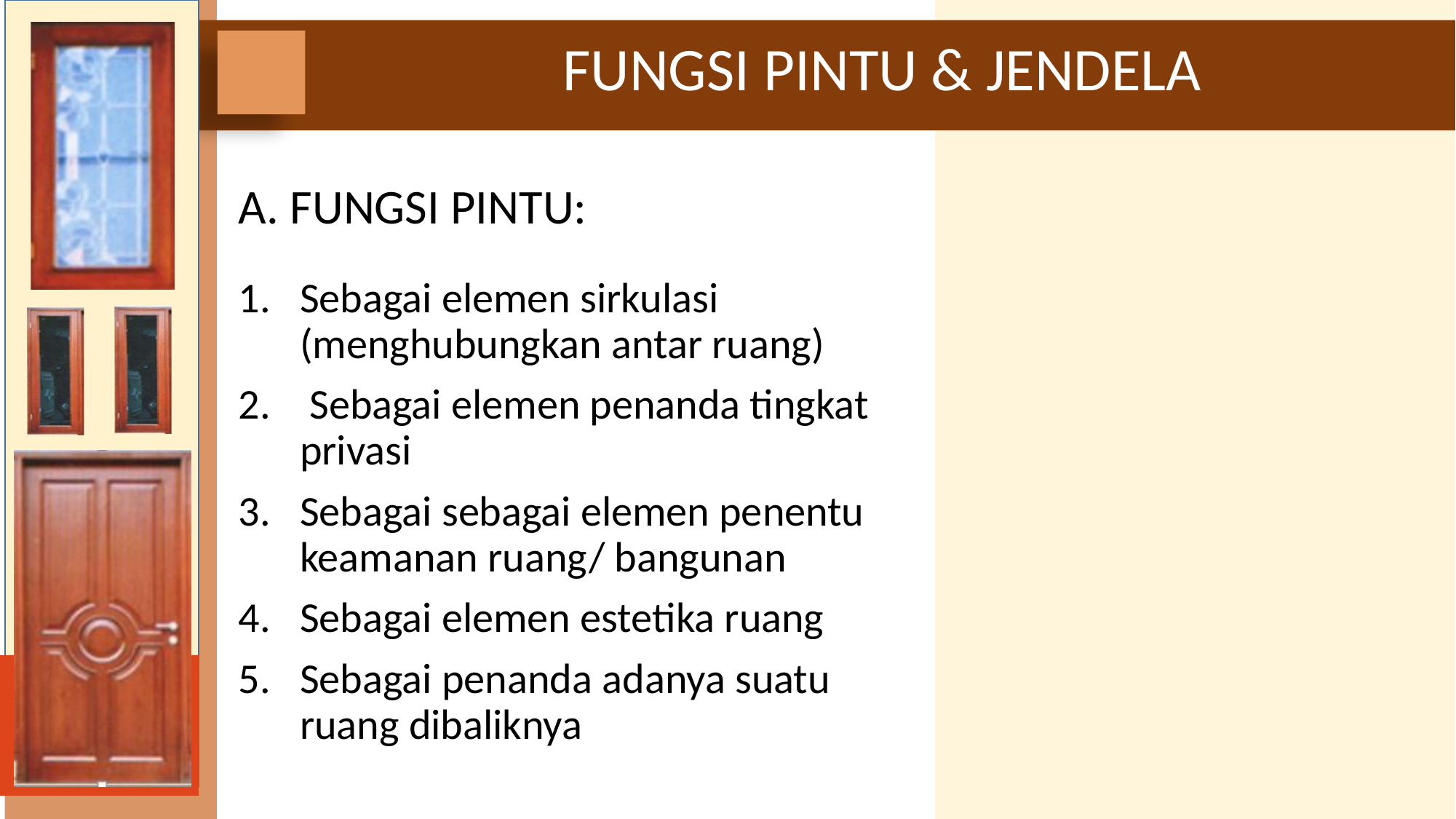

# FUNGSI PINTU & JENDELA
FUNGSI GAMBAR DENAH
A. FUNGSI PINTU:

Sebagai elemen sirkulasi (menghubungkan antar ruang)
 Sebagai elemen penanda tingkat privasi
Sebagai sebagai elemen penentu keamanan ruang/ bangunan
Sebagai elemen estetika ruang
Sebagai penanda adanya suatu ruang dibaliknya